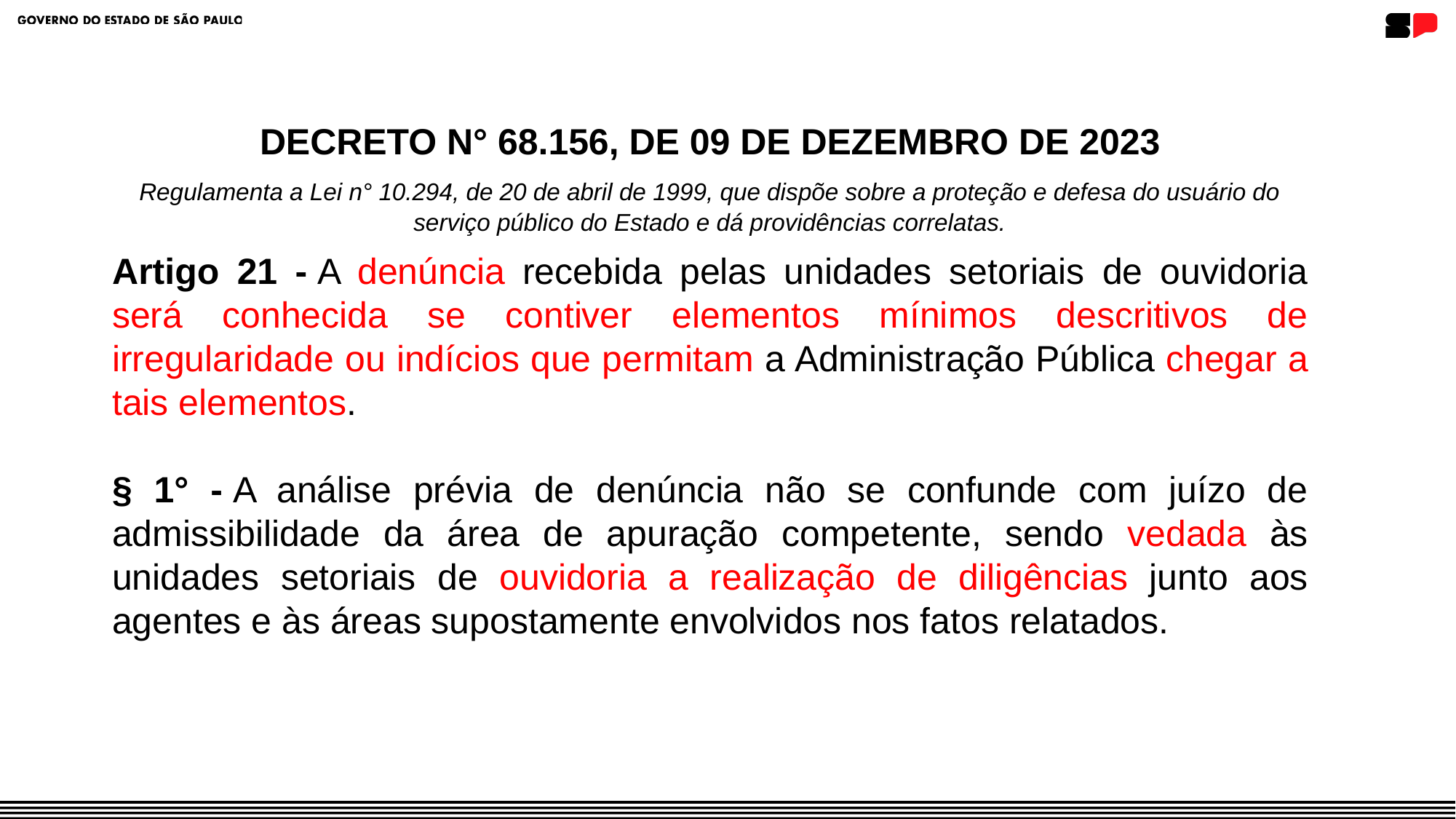

DECRETO N° 68.156, DE 09 DE DEZEMBRO DE 2023
Regulamenta a Lei n° 10.294, de 20 de abril de 1999, que dispõe sobre a proteção e defesa do usuário do serviço público do Estado e dá providências correlatas.
Artigo 21 - A denúncia recebida pelas unidades setoriais de ouvidoria será conhecida se contiver elementos mínimos descritivos de irregularidade ou indícios que permitam a Administração Pública chegar a tais elementos.

§ 1° - A análise prévia de denúncia não se confunde com juízo de admissibilidade da área de apuração competente, sendo vedada às unidades setoriais de ouvidoria a realização de diligências junto aos agentes e às áreas supostamente envolvidos nos fatos relatados.